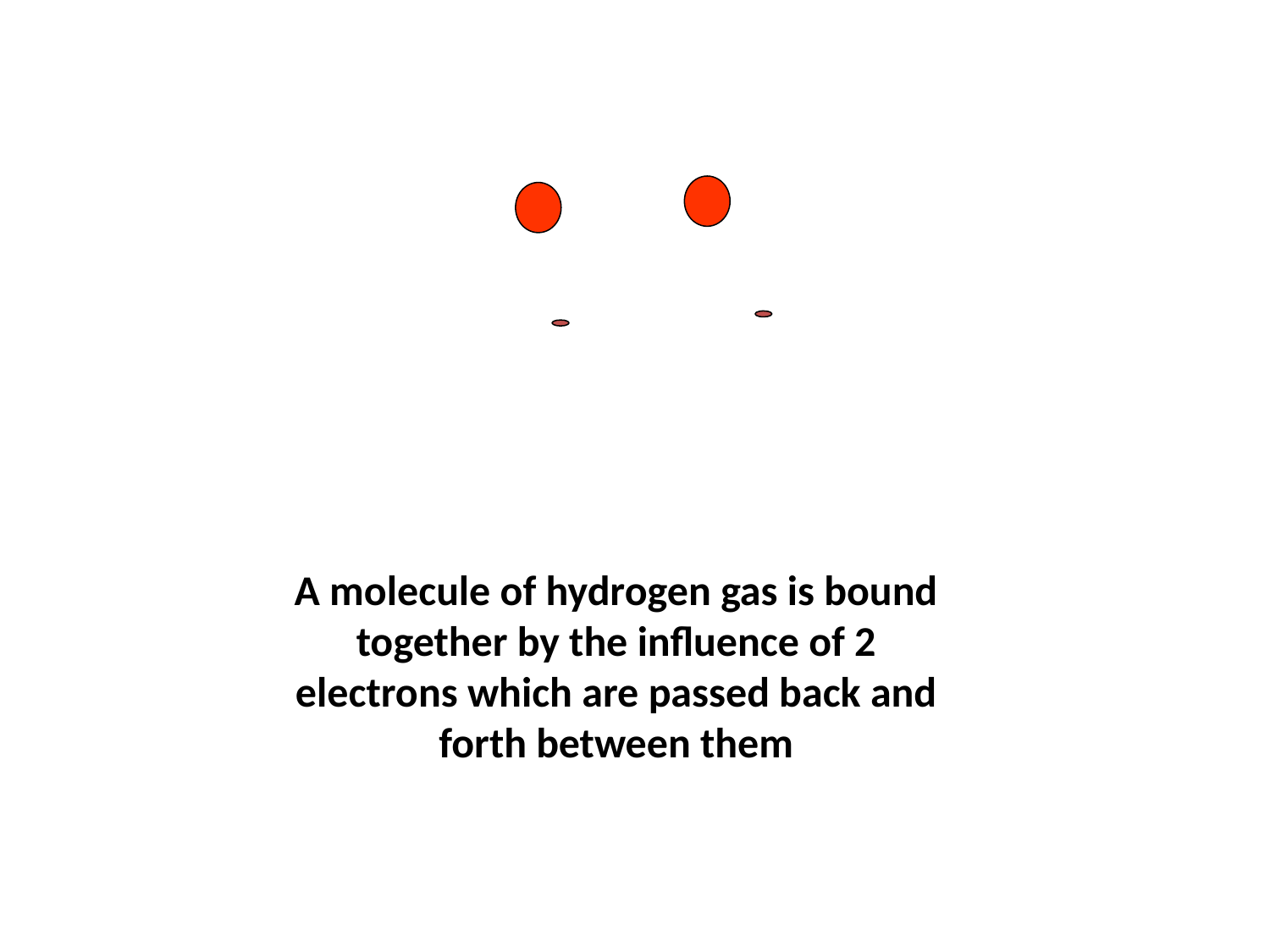

A molecule of hydrogen gas is bound together by the influence of 2 electrons which are passed back and forth between them